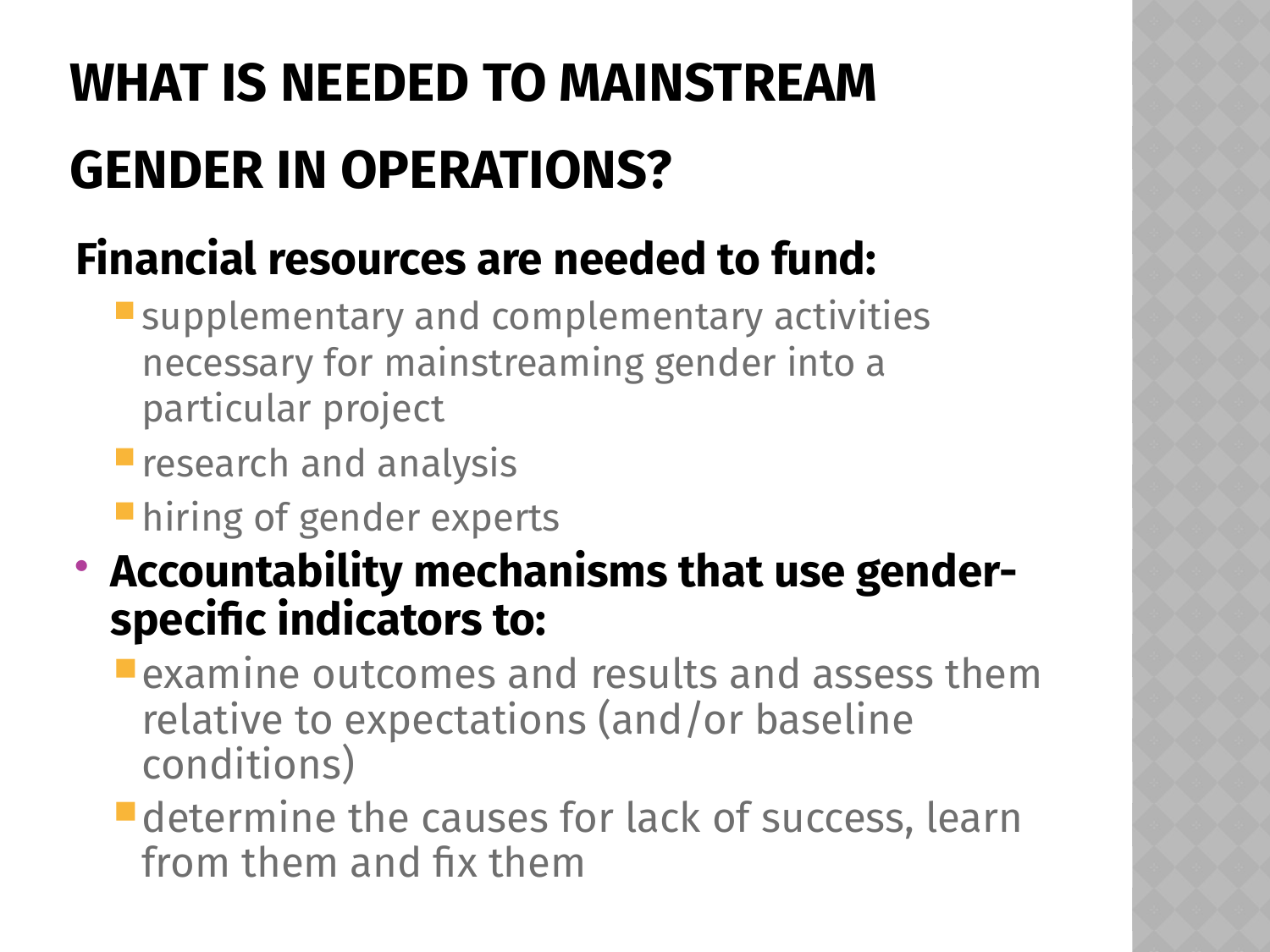

# What is needed to mainstream gender in operations?
Financial resources are needed to fund:
supplementary and complementary activities necessary for mainstreaming gender into a particular project
research and analysis
hiring of gender experts
Accountability mechanisms that use gender-specific indicators to:
examine outcomes and results and assess them relative to expectations (and/or baseline conditions)
determine the causes for lack of success, learn from them and fix them